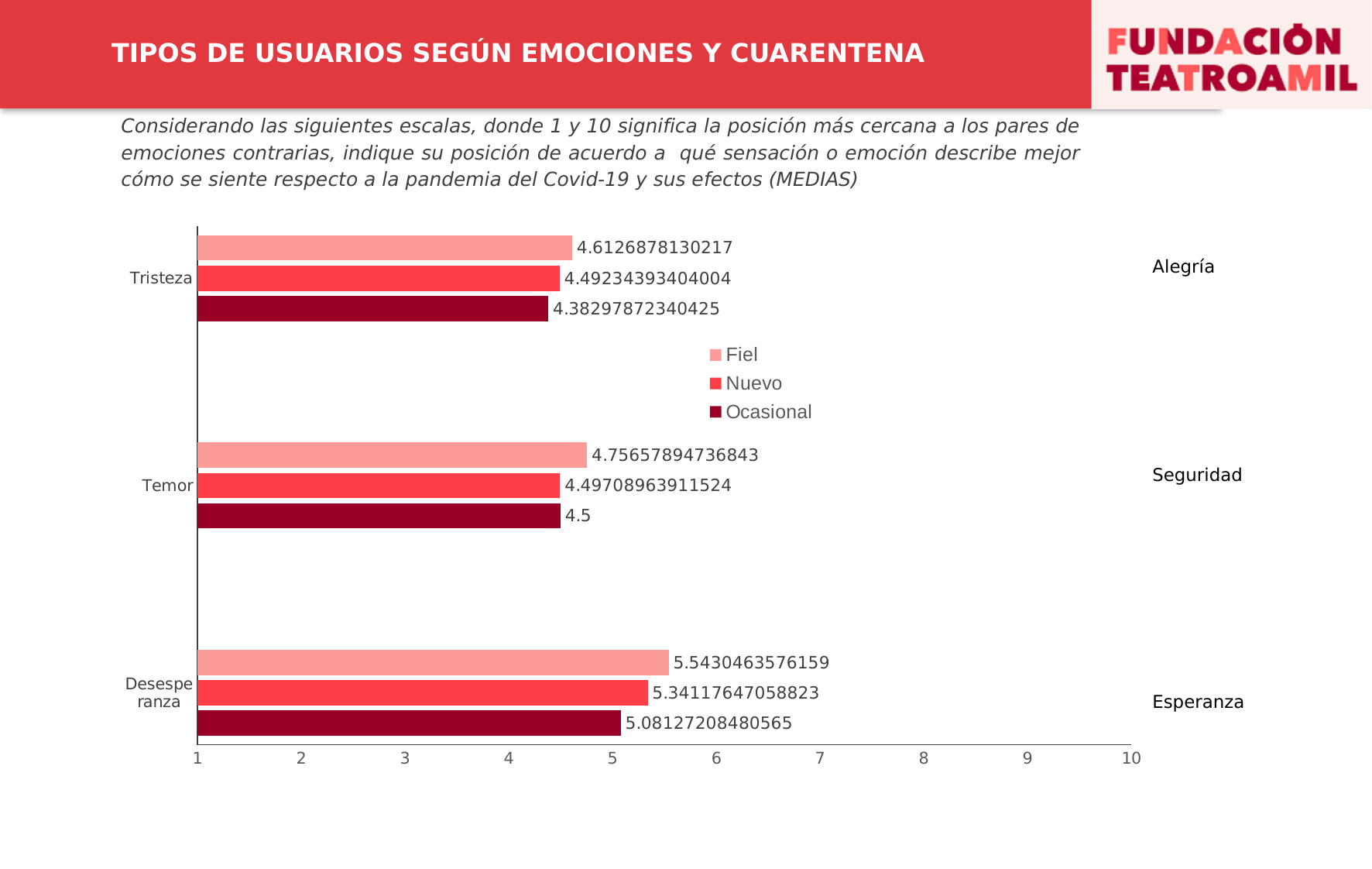

TIPOS DE USUARIOS SEGÚN EMOCIONES Y CUARENTENA
Considerando las siguientes escalas, donde 1 y 10 significa la posición más cercana a los pares de emociones contrarias, indique su posición de acuerdo a  qué sensación o emoción describe mejor cómo se siente respecto a la pandemia del Covid-19 y sus efectos (MEDIAS)

### Chart

| Category | Ocasional | Nuevo | Fiel |
|---|---|---|---|
| Desesperanza | 5.081272084805654 | 5.341176470588234 | 5.543046357615899 |
|  | None | None | None |
| Temor | 4.500000000000002 | 4.4970896391152415 | 4.756578947368427 |
|  | None | None | None |
| Tristeza | 4.382978723404254 | 4.492343934040037 | 4.612687813021703 |
Alegría
Seguridad
Esperanza